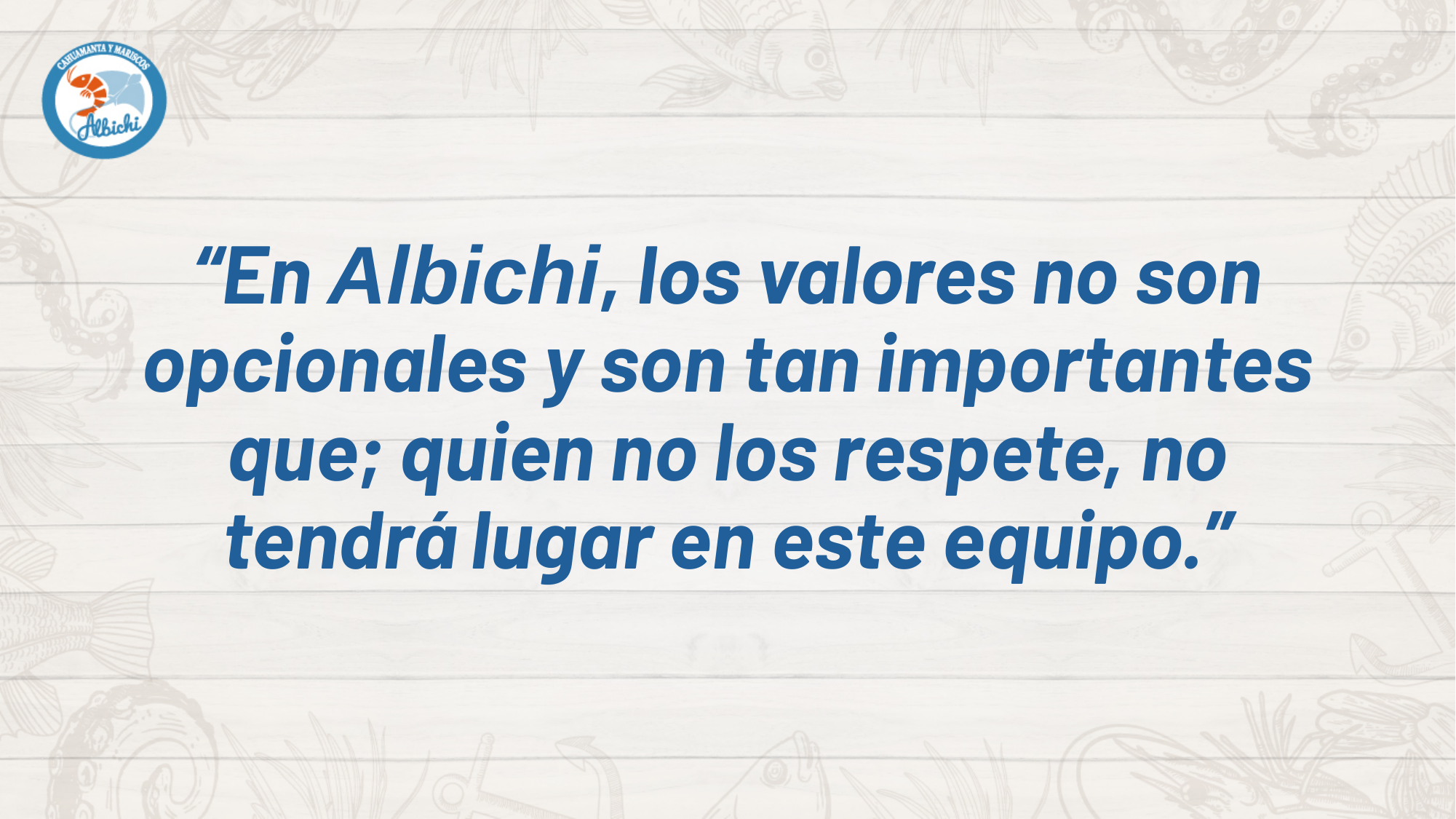

“En Albichi, los valores no son opcionales y son tan importantes que; quien no los respete, no tendrá lugar en este equipo.”